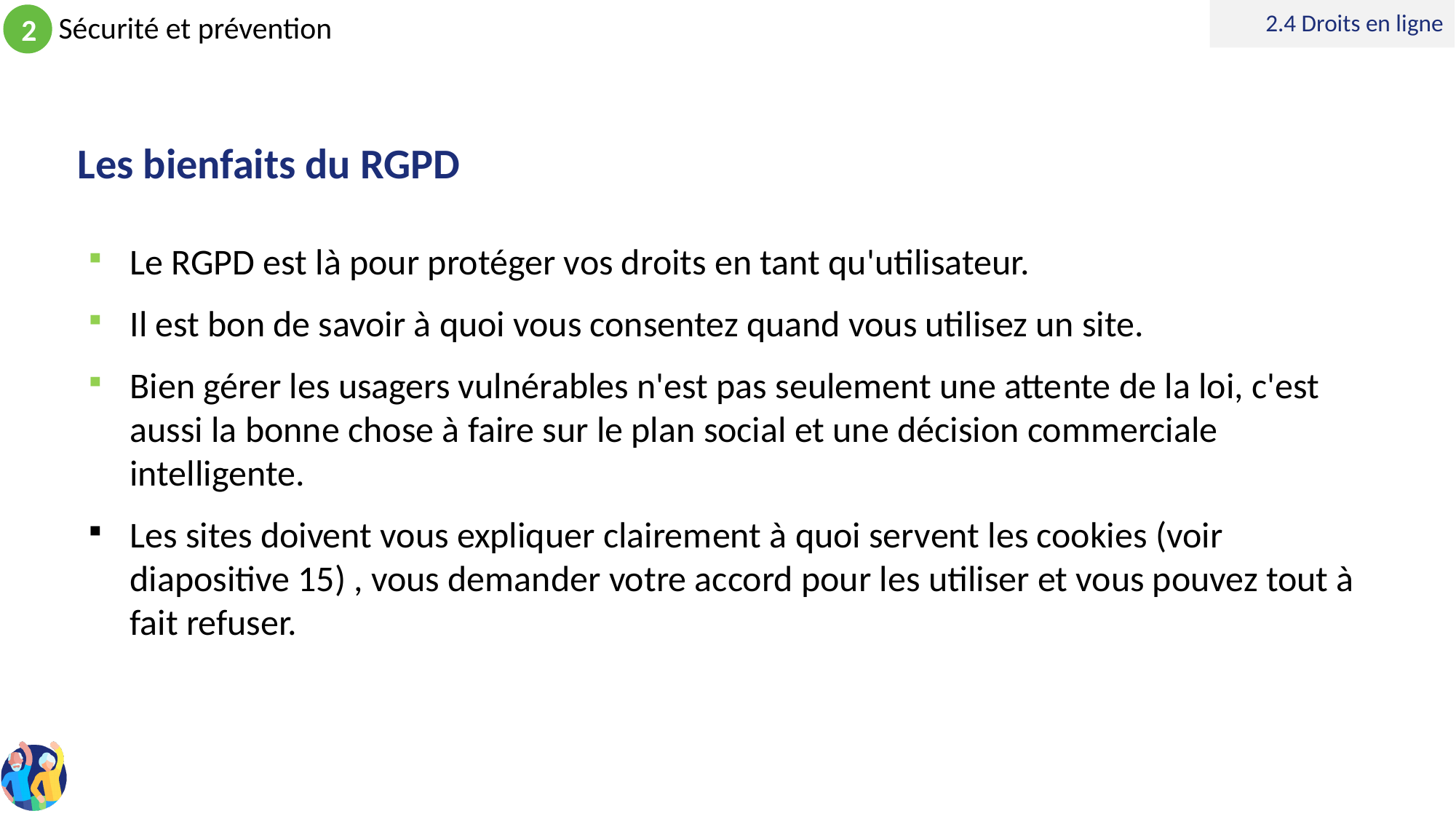

2.4 Droits en ligne
# Les bienfaits du RGPD
Le RGPD est là pour protéger vos droits en tant qu'utilisateur.
Il est bon de savoir à quoi vous consentez quand vous utilisez un site.
Bien gérer les usagers vulnérables n'est pas seulement une attente de la loi, c'est aussi la bonne chose à faire sur le plan social et une décision commerciale intelligente.
Les sites doivent vous expliquer clairement à quoi servent les cookies (voir diapositive 15) , vous demander votre accord pour les utiliser et vous pouvez tout à fait refuser.
Qu'est-ce que le GDPR ?
Le règlement général sur la protection des données est une loi de l'Union européenne qui a été mise en œuvre le 25 mai 2018 et qui oblige les organisations à protéger les données personnelles et à faire respecter le droit à la vie privée de toute personne se trouvant sur le territoire de l'UE.
Qui doit se conformer au GDPR ?
Toute organisation qui traite des données personnelles d'individus dans l'UE doit se conformer au GDPR.
Le terme "traitement" est un terme général qui couvre pratiquement tout ce que vous pouvez faire avec des données : collecte, stockage, transfert, analyse, etc.
Les "données à caractère personnel" sont toutes les informations relatives à une personne, telles que le nom, l'adresse électronique, l'adresse IP, la couleur des yeux, les convictions politiques, etc.